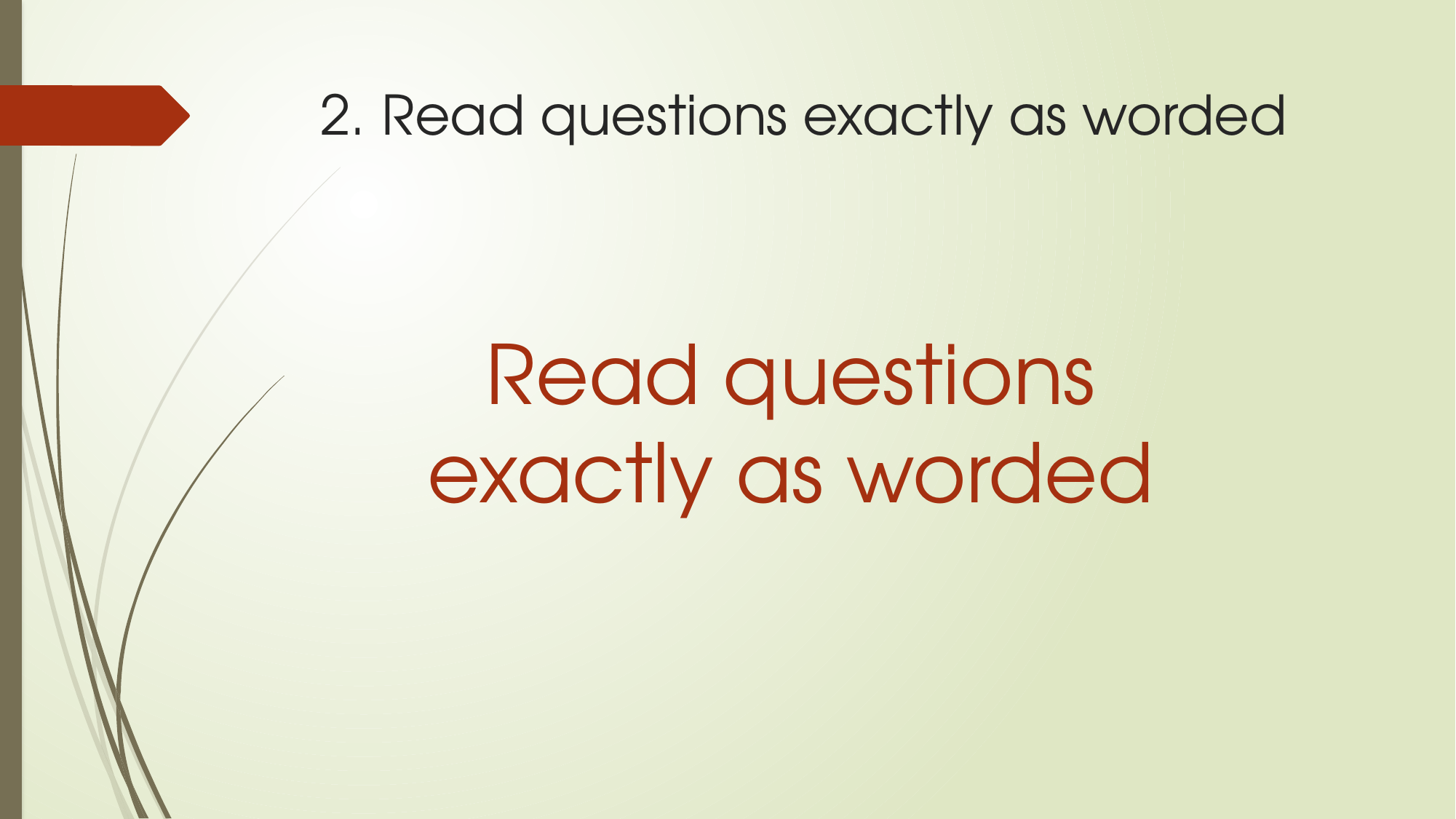

# Read questions exactly as worded

Read questions exactly as worded